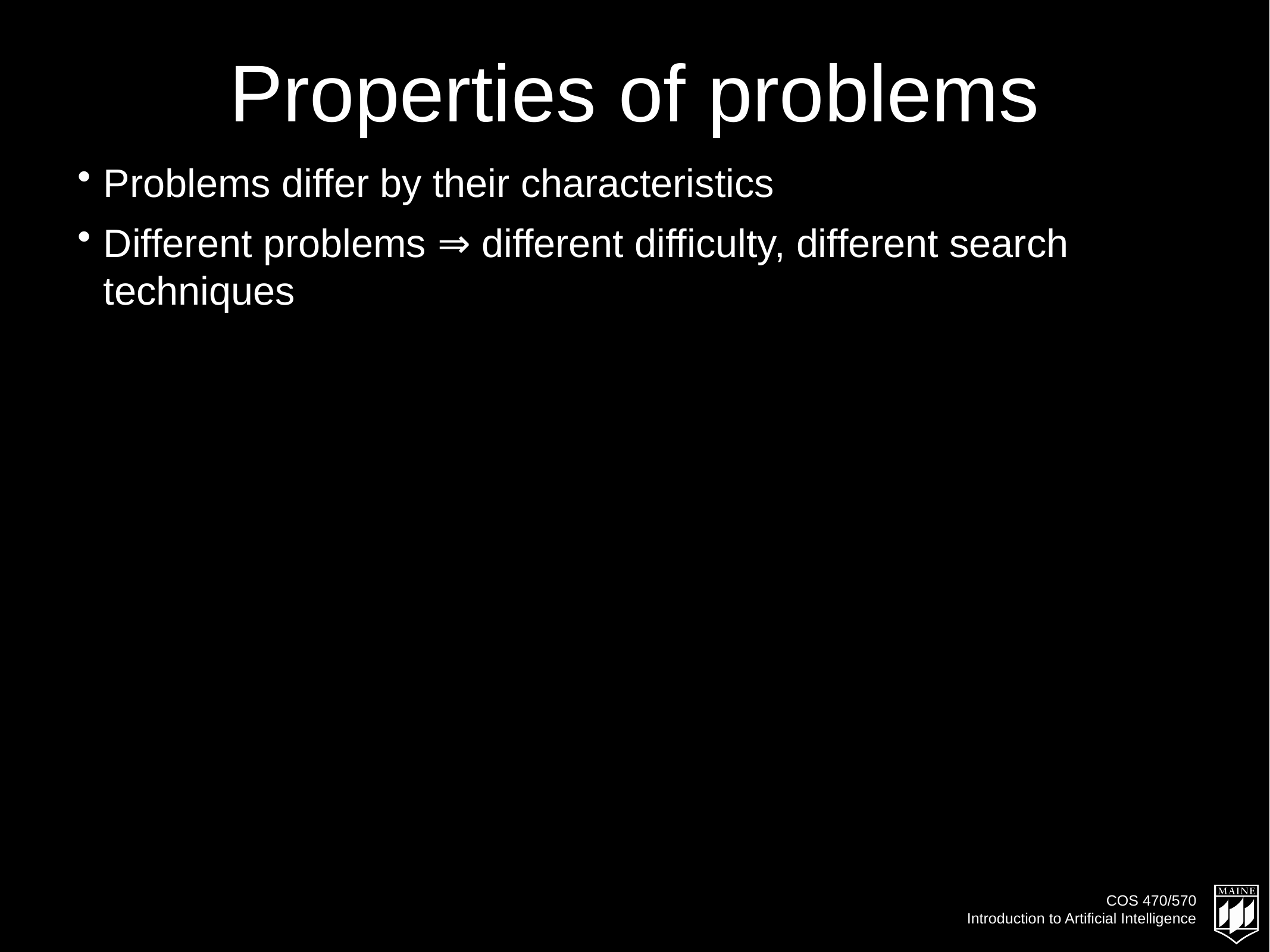

# Properties of problems
Problems differ by their characteristics
Different problems ⇒ different difficulty, different search techniques